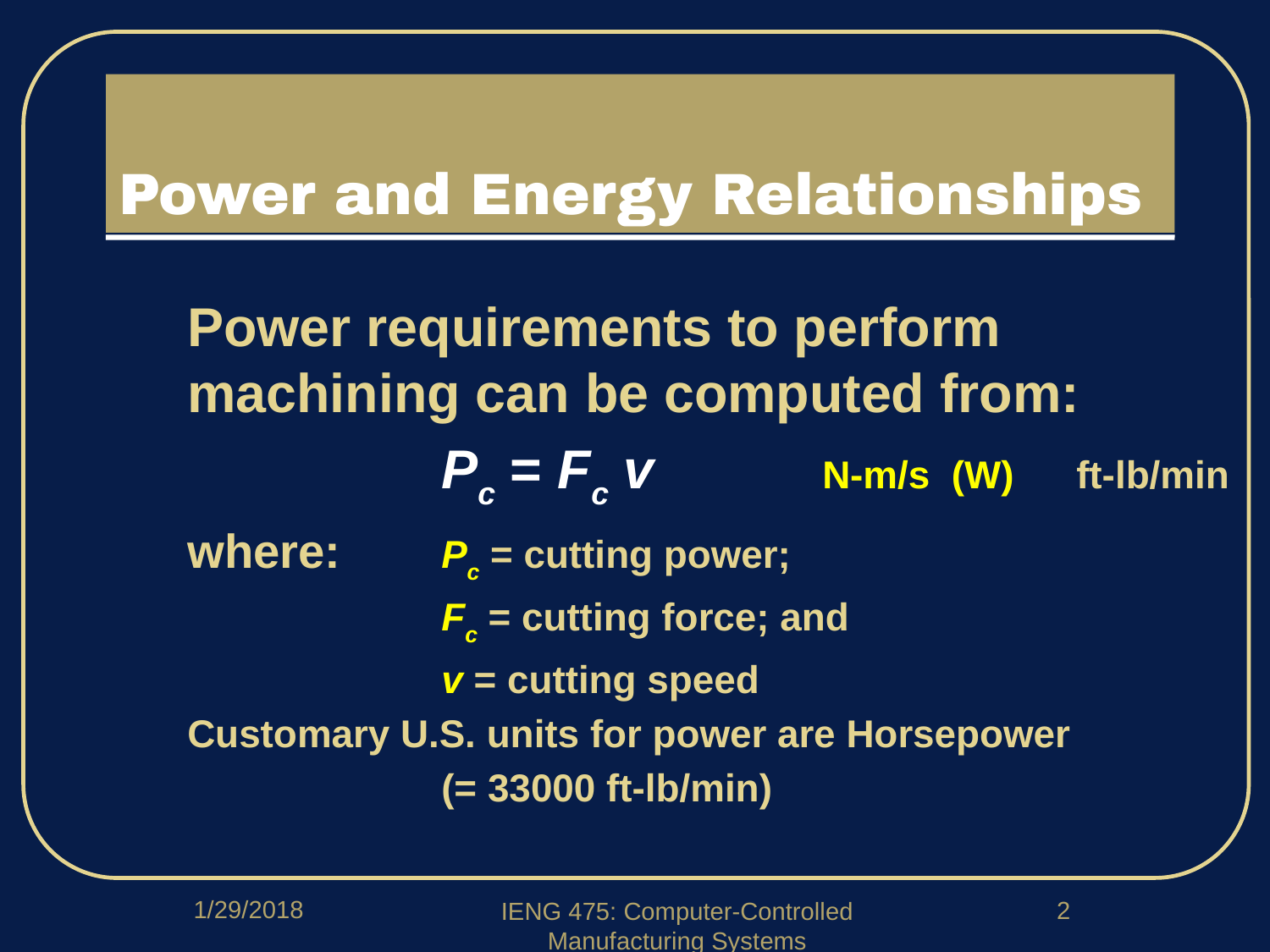

# Power and Energy Relationships
Power requirements to perform machining can be computed from:
			Pc = Fc v 		N-m/s  (W)	ft-lb/min
	where: 	Pc = cutting power;
			Fc = cutting force; and
			v = cutting speed
Customary U.S. units for power are Horsepower
			(= 33000 ft-lb/min)
1/29/2018
2
IENG 475: Computer-Controlled Manufacturing Systems